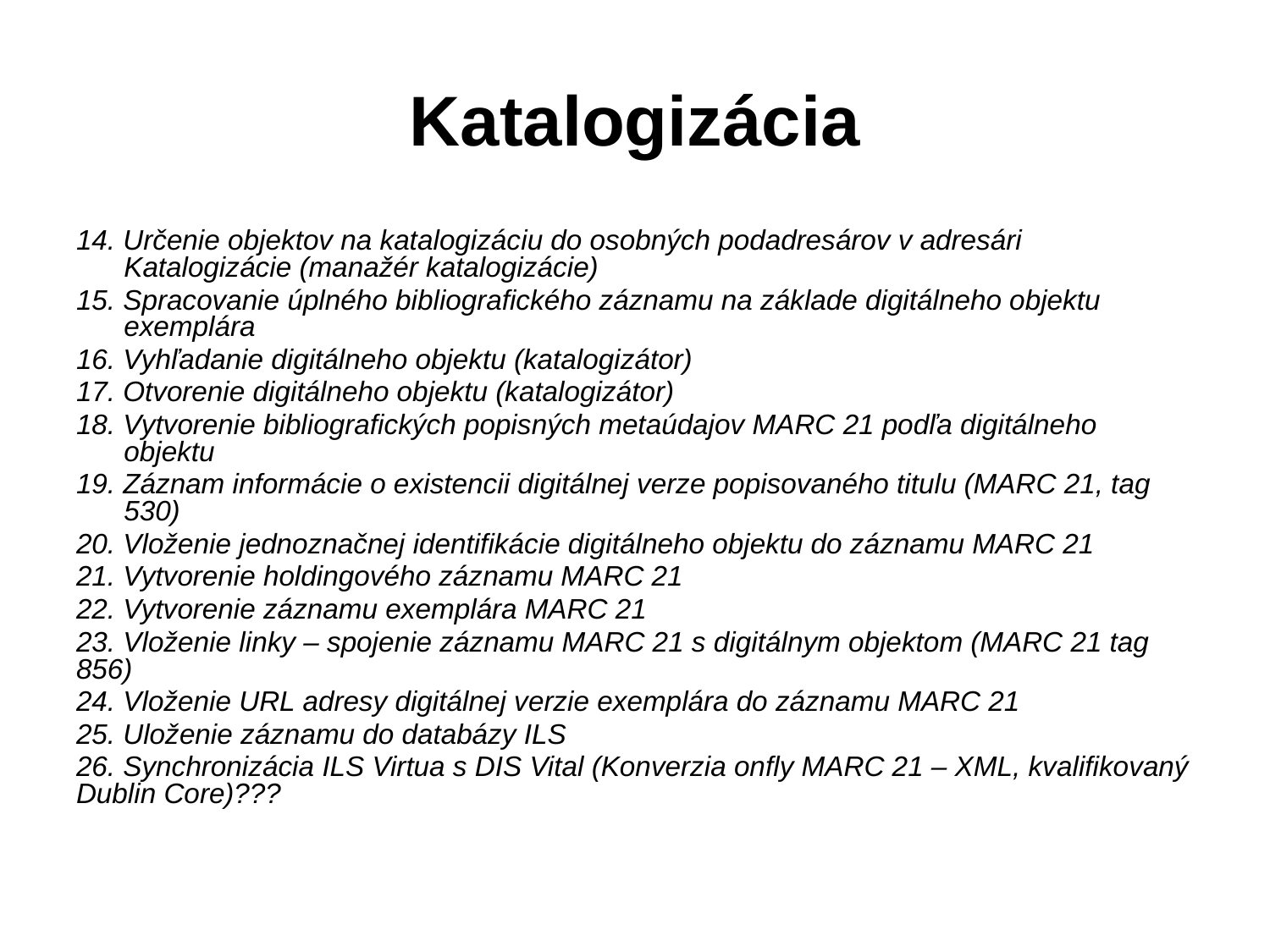

# Katalogizácia
14. Určenie objektov na katalogizáciu do osobných podadresárov v adresári Katalogizácie (manažér katalogizácie)
15. Spracovanie úplného bibliografického záznamu na základe digitálneho objektu exemplára
16. Vyhľadanie digitálneho objektu (katalogizátor)
17. Otvorenie digitálneho objektu (katalogizátor)
18. Vytvorenie bibliografických popisných metaúdajov MARC 21 podľa digitálneho objektu
19. Záznam informácie o existencii digitálnej verze popisovaného titulu (MARC 21, tag 530)
20. Vloženie jednoznačnej identifikácie digitálneho objektu do záznamu MARC 21
21. Vytvorenie holdingového záznamu MARC 21
22. Vytvorenie záznamu exemplára MARC 21
23. Vloženie linky – spojenie záznamu MARC 21 s digitálnym objektom (MARC 21 tag 856)
24. Vloženie URL adresy digitálnej verzie exemplára do záznamu MARC 21
25. Uloženie záznamu do databázy ILS
26. Synchronizácia ILS Virtua s DIS Vital (Konverzia onfly MARC 21 – XML, kvalifikovaný Dublin Core)???